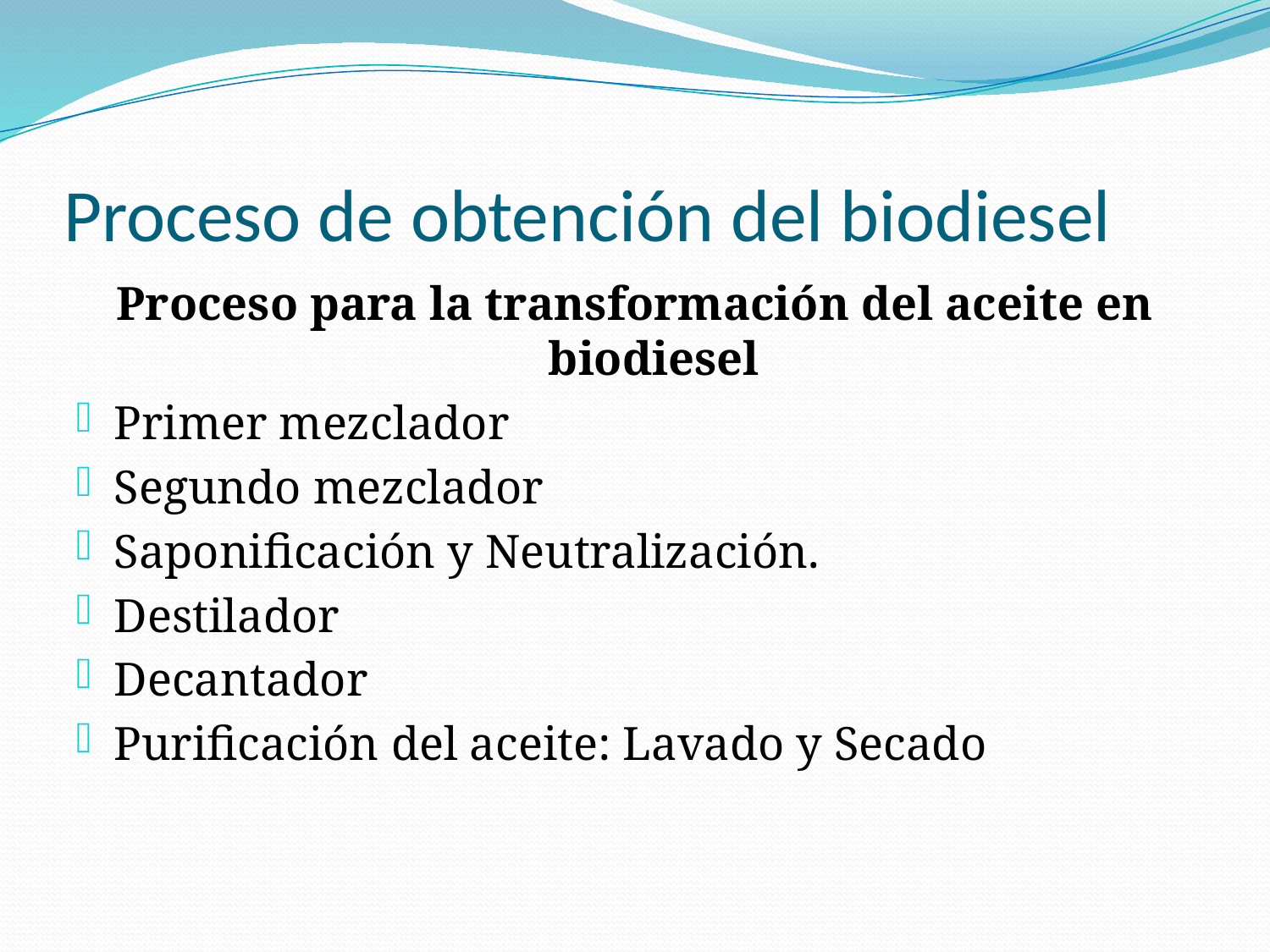

# Proceso de obtención del biodiesel
Proceso para la transformación del aceite en biodiesel
Primer mezclador
Segundo mezclador
Saponificación y Neutralización.
Destilador
Decantador
Purificación del aceite: Lavado y Secado